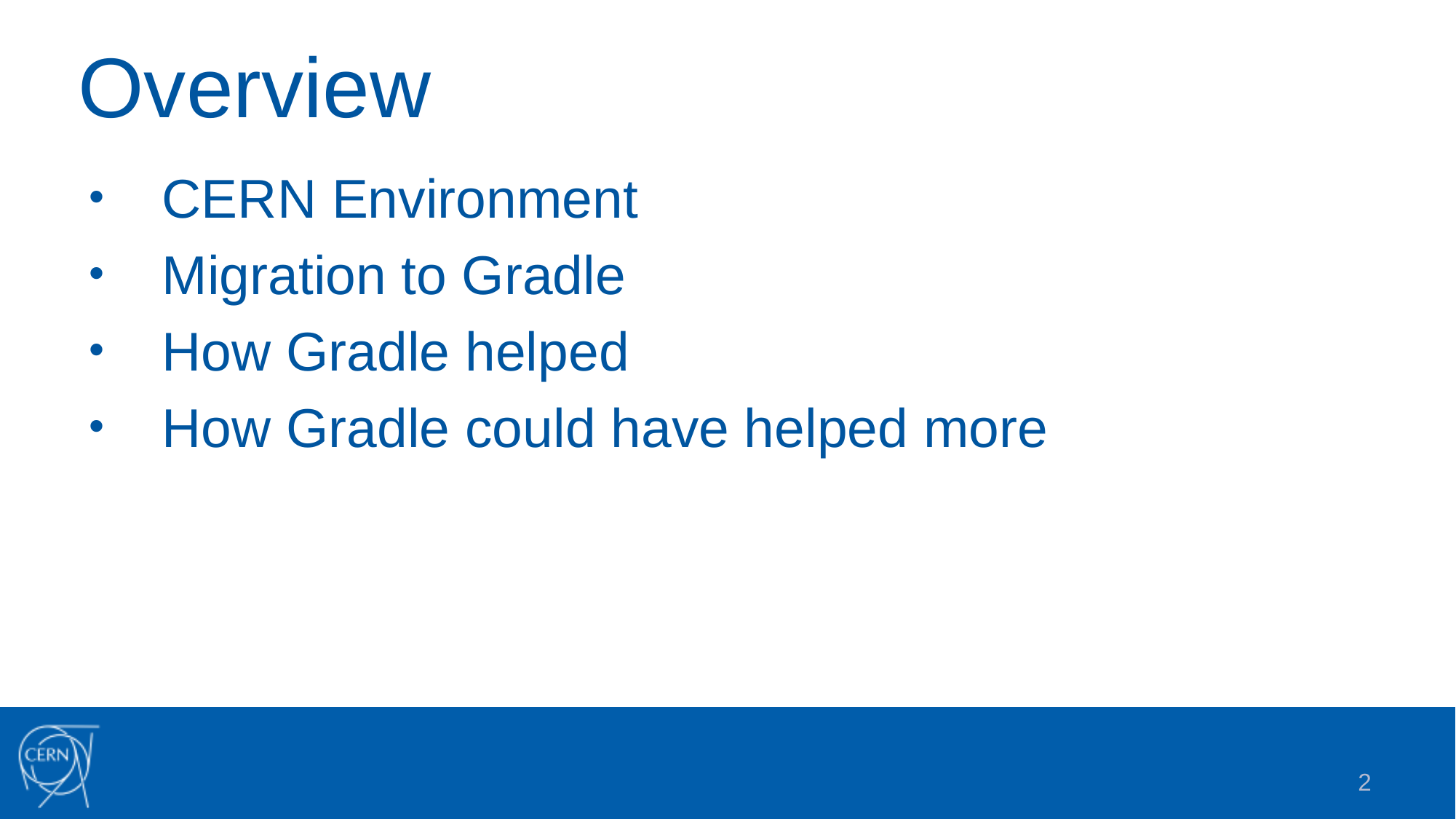

# Overview
CERN Environment
Migration to Gradle
How Gradle helped
How Gradle could have helped more
2